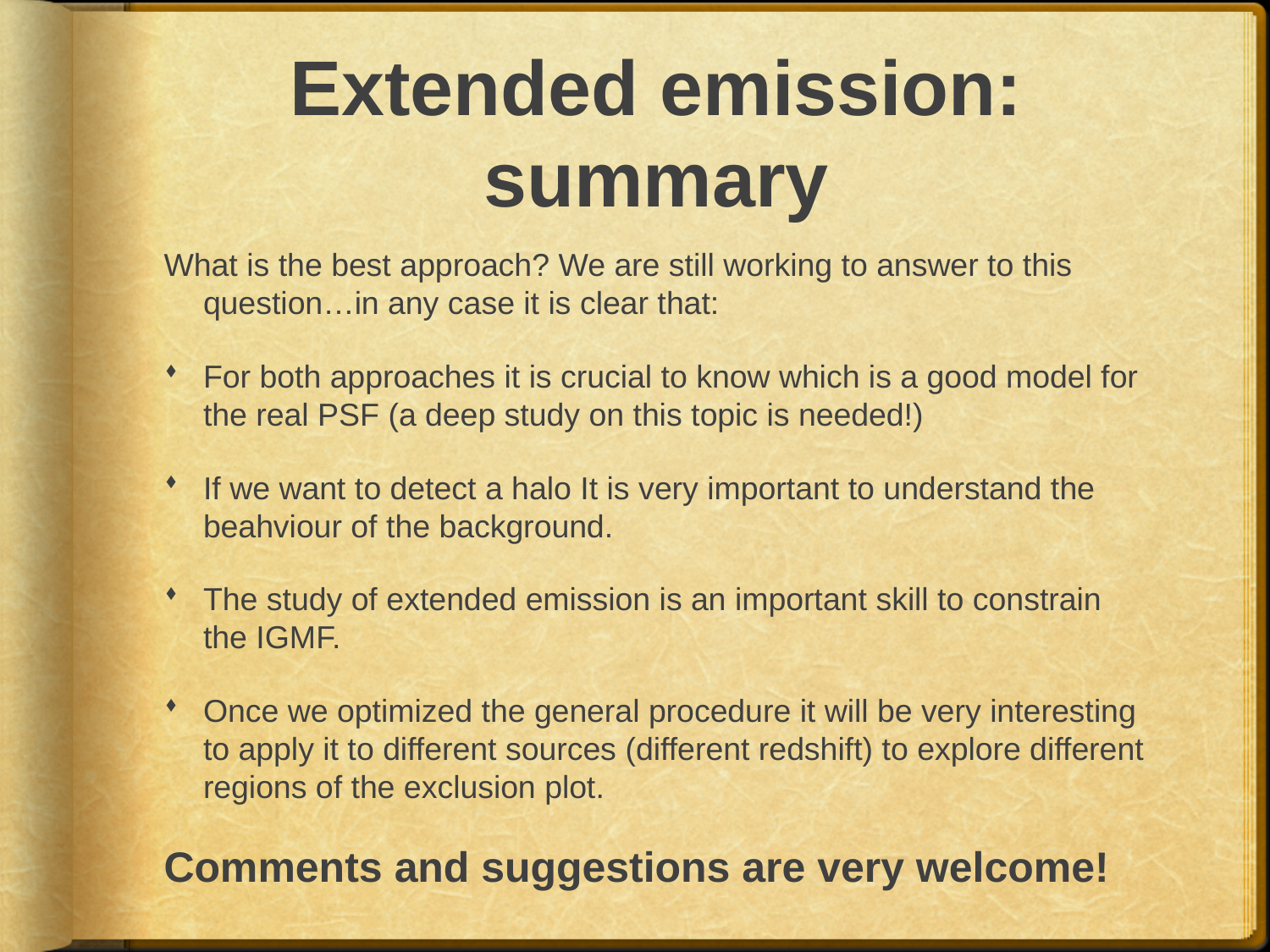

# Extended emission: summary
What is the best approach? We are still working to answer to this question…in any case it is clear that:
For both approaches it is crucial to know which is a good model for the real PSF (a deep study on this topic is needed!)
If we want to detect a halo It is very important to understand the beahviour of the background.
The study of extended emission is an important skill to constrain the IGMF.
Once we optimized the general procedure it will be very interesting to apply it to different sources (different redshift) to explore different regions of the exclusion plot.
Comments and suggestions are very welcome!